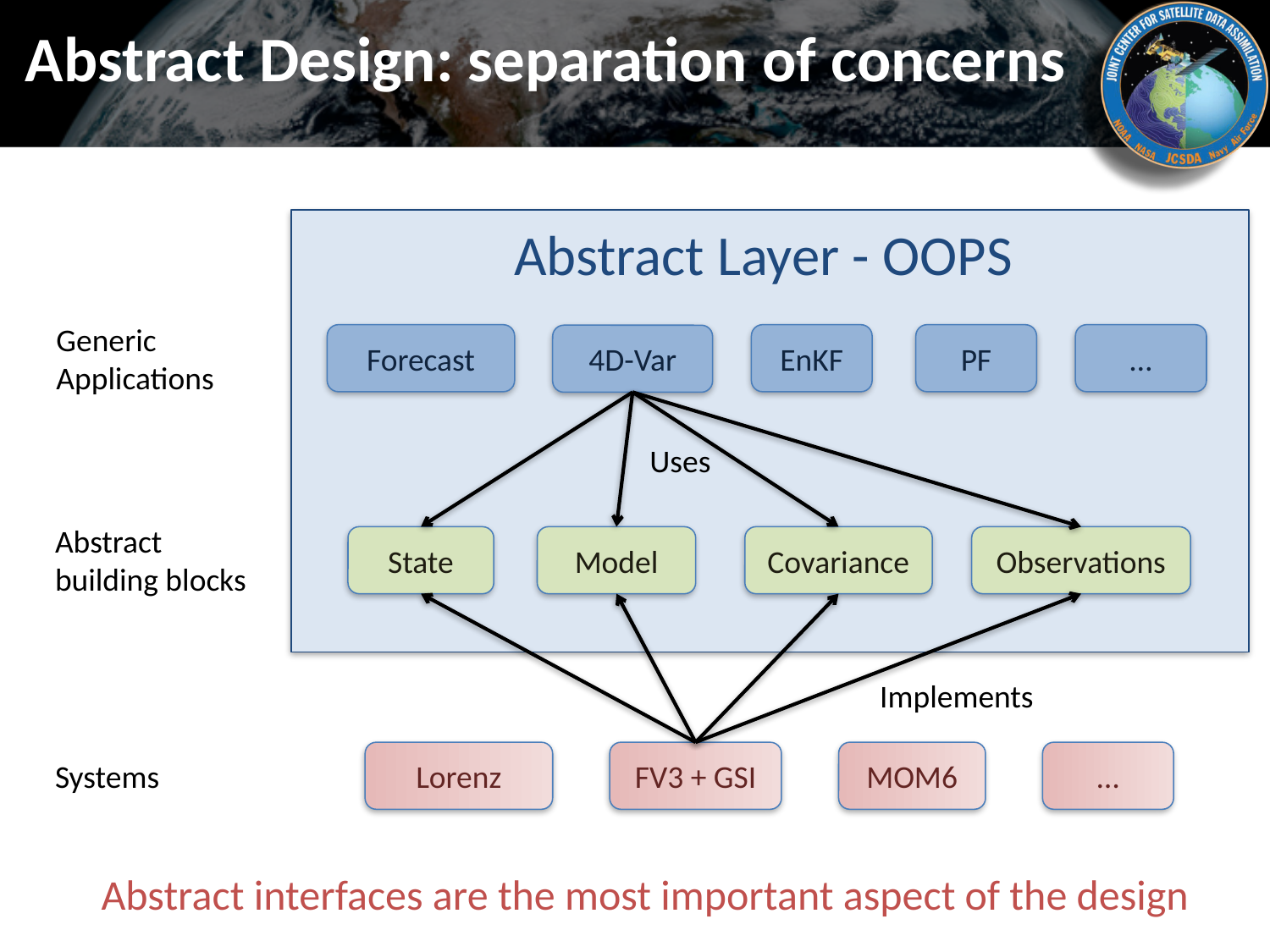

# Abstract Design: separation of concerns

Abstract Layer - OOPS
Generic
Applications
Forecast
EnKF
PF
…
4D-Var
Uses
Abstract building blocks
State
Model
Covariance
Observations
Implements
Lorenz
FV3 + GSI
MOM6
…
Systems
Abstract interfaces are the most important aspect of the design